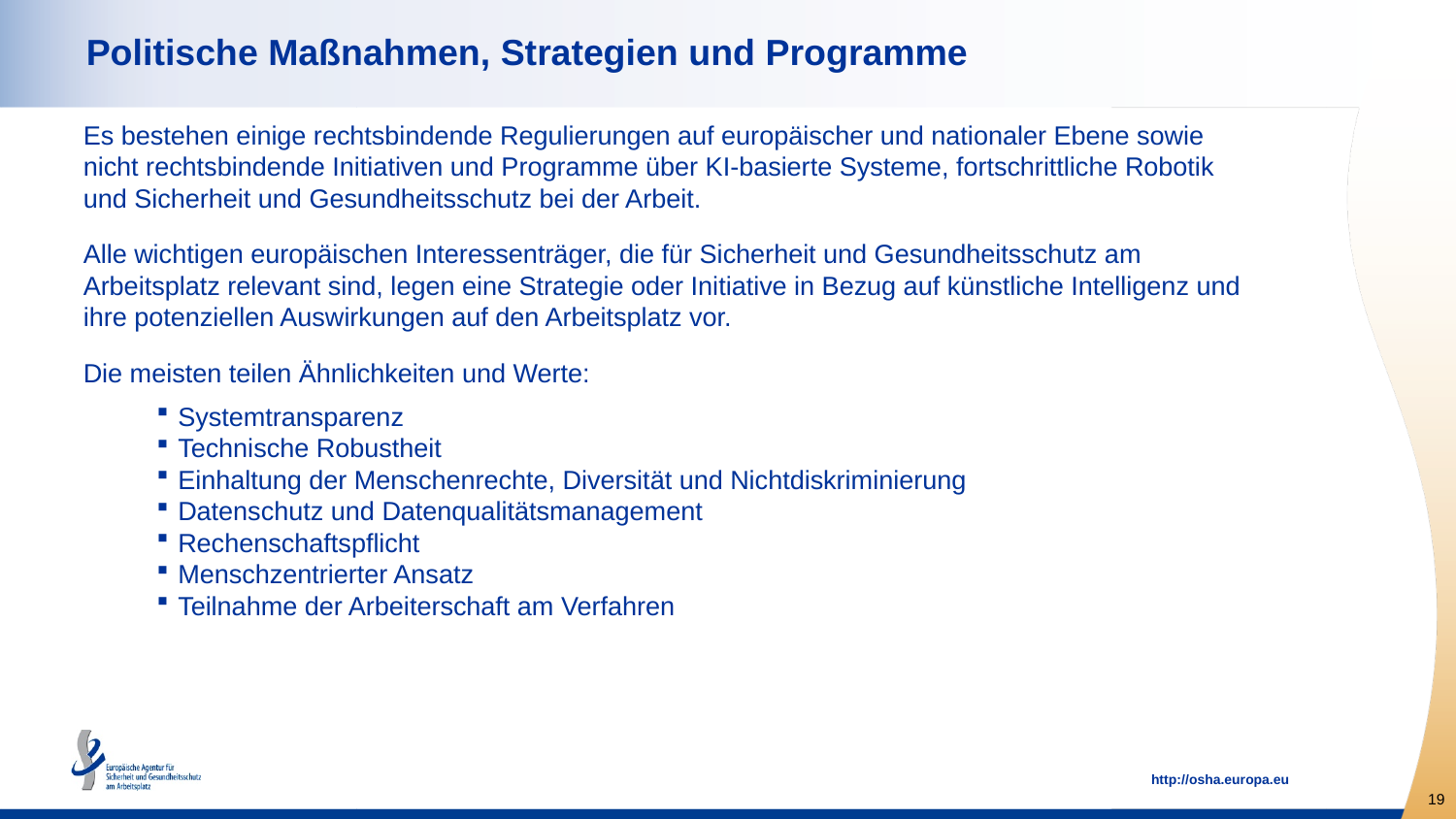

# Politische Maßnahmen, Strategien und Programme
Es bestehen einige rechtsbindende Regulierungen auf europäischer und nationaler Ebene sowie nicht rechtsbindende Initiativen und Programme über KI-basierte Systeme, fortschrittliche Robotik und Sicherheit und Gesundheitsschutz bei der Arbeit.
Alle wichtigen europäischen Interessenträger, die für Sicherheit und Gesundheitsschutz am Arbeitsplatz relevant sind, legen eine Strategie oder Initiative in Bezug auf künstliche Intelligenz und ihre potenziellen Auswirkungen auf den Arbeitsplatz vor.
Die meisten teilen Ähnlichkeiten und Werte:
Systemtransparenz
Technische Robustheit
Einhaltung der Menschenrechte, Diversität und Nichtdiskriminierung
Datenschutz und Datenqualitätsmanagement
Rechenschaftspflicht
Menschzentrierter Ansatz
Teilnahme der Arbeiterschaft am Verfahren